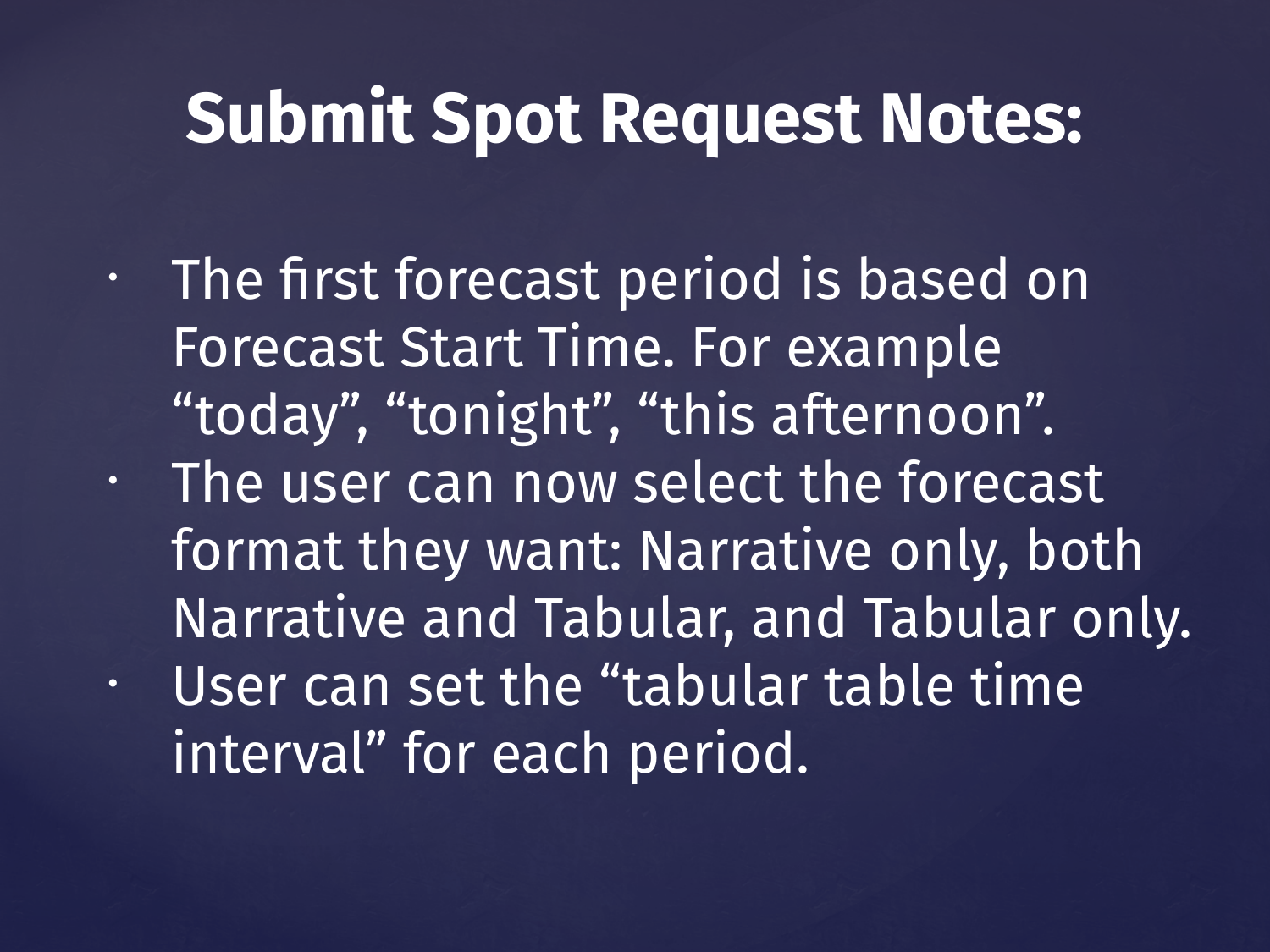

# Submit Spot Request Notes:
The first forecast period is based on Forecast Start Time. For example “today”, “tonight”, “this afternoon”.
The user can now select the forecast format they want: Narrative only, both Narrative and Tabular, and Tabular only.
User can set the “tabular table time interval” for each period.